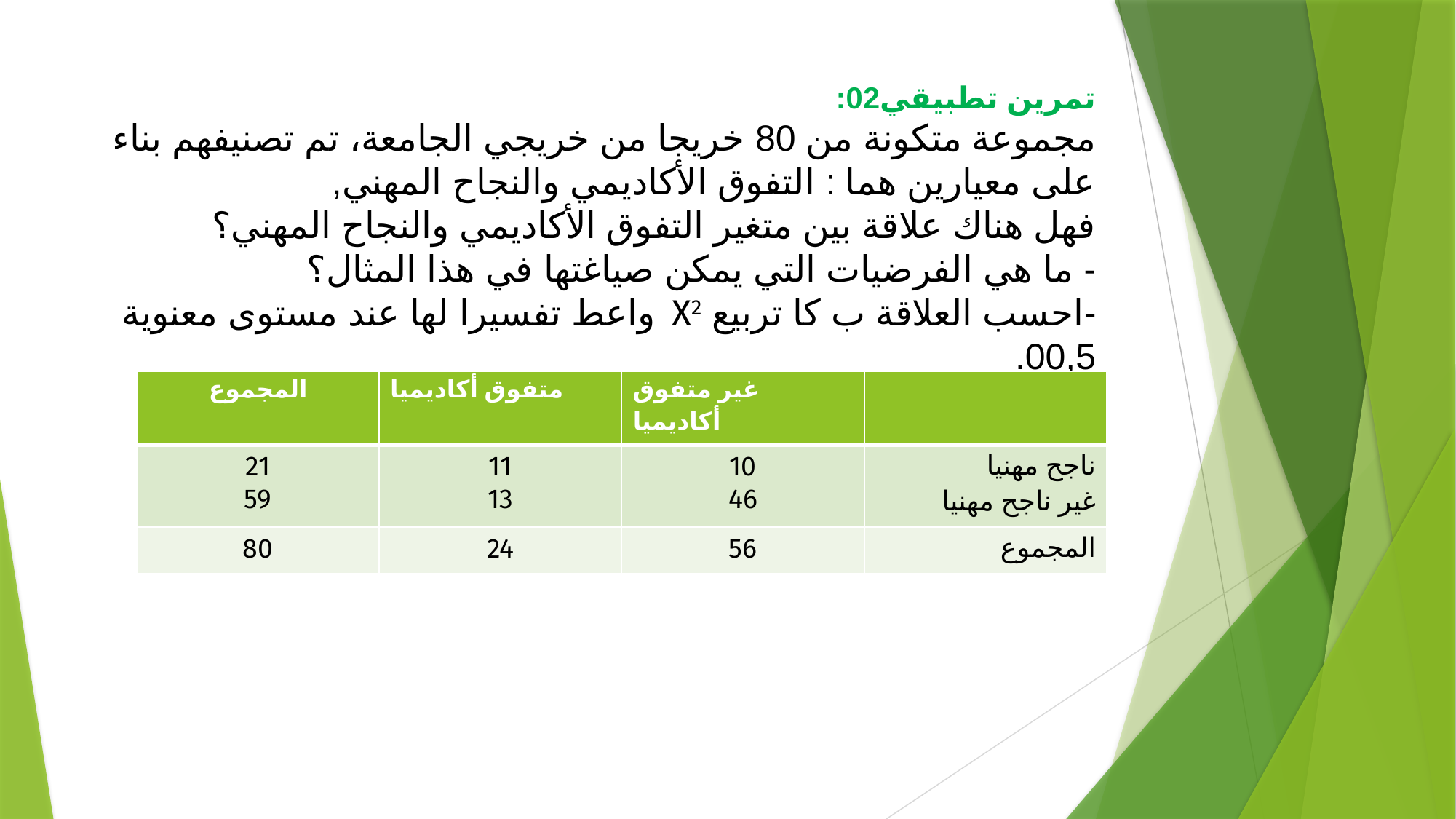

# تمرين تطبيقي02: مجموعة متكونة من 80 خريجا من خريجي الجامعة، تم تصنيفهم بناء على معيارين هما : التفوق الأكاديمي والنجاح المهني, فهل هناك علاقة بين متغير التفوق الأكاديمي والنجاح المهني؟ - ما هي الفرضيات التي يمكن صياغتها في هذا المثال؟ -احسب العلاقة ب كا تربيع Χ2  واعط تفسيرا لها عند مستوى معنوية 00,5.
| المجموع | متفوق أكاديميا | غير متفوق أكاديميا |  |
| --- | --- | --- | --- |
| 21 59 | 11 13 | 10 46 | ناجح مهنيا غير ناجح مهنيا |
| 80 | 24 | 56 | المجموع |